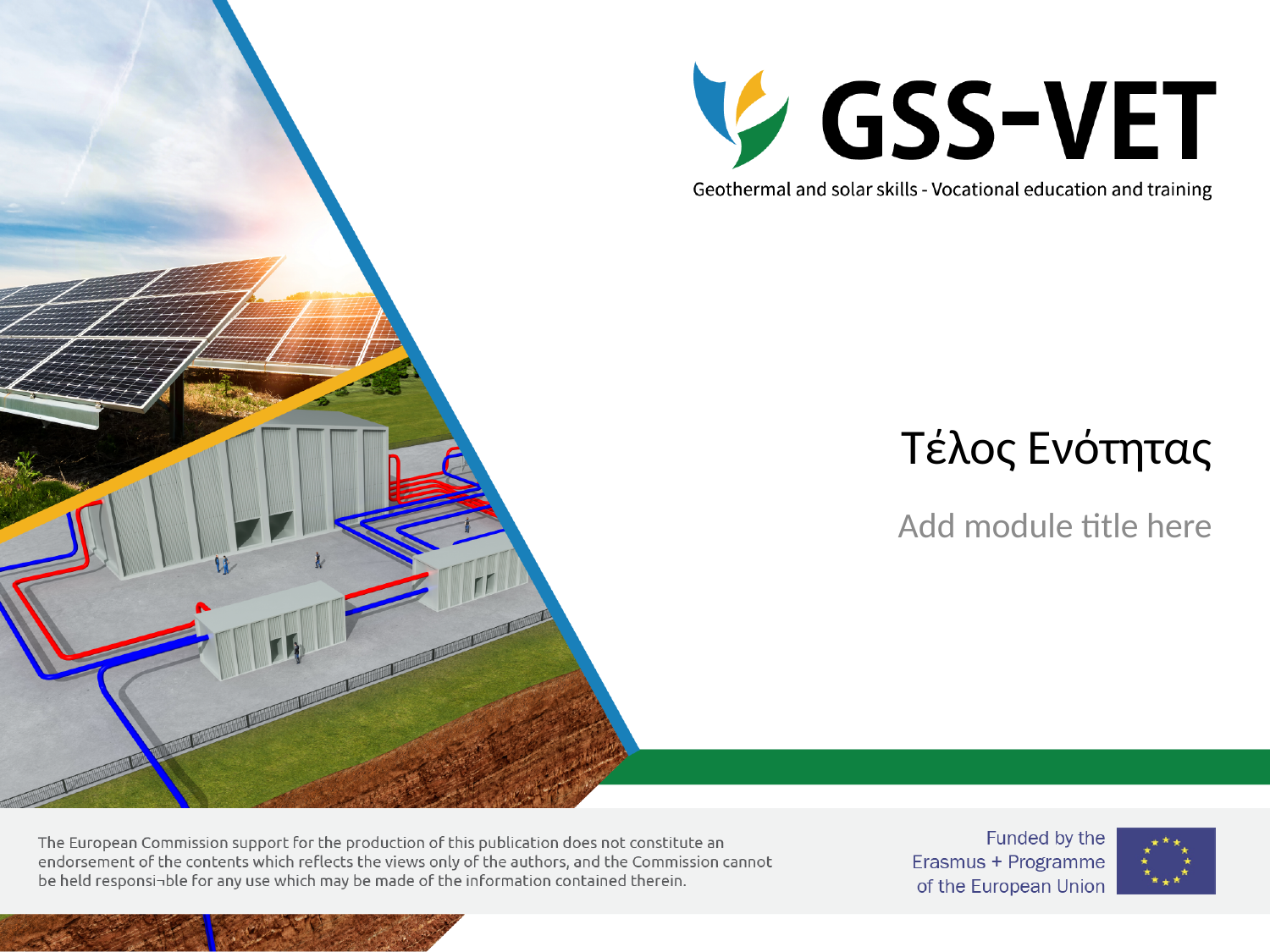

# Τέλος Ενότητας
Add module title here